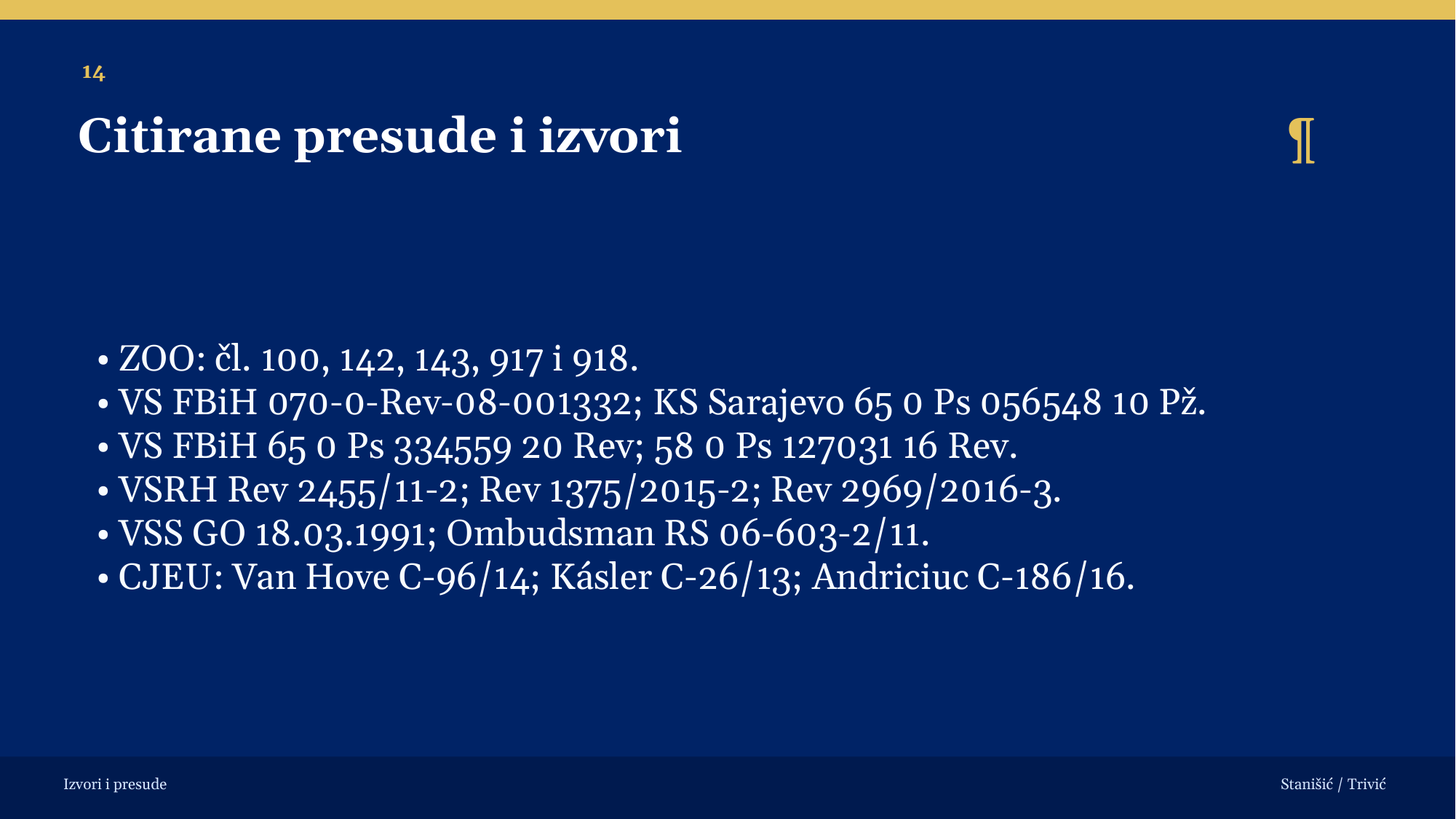

14
¶
Citirane presude i izvori
• ZOO: čl. 100, 142, 143, 917 i 918.
• VS FBiH 070-0-Rev-08-001332; KS Sarajevo 65 0 Ps 056548 10 Pž.
• VS FBiH 65 0 Ps 334559 20 Rev; 58 0 Ps 127031 16 Rev.
• VSRH Rev 2455/11-2; Rev 1375/2015-2; Rev 2969/2016-3.
• VSS GO 18.03.1991; Ombudsman RS 06-603-2/11.
• CJEU: Van Hove C-96/14; Kásler C-26/13; Andriciuc C-186/16.

Izvori i presude
Stanišić / Trivić